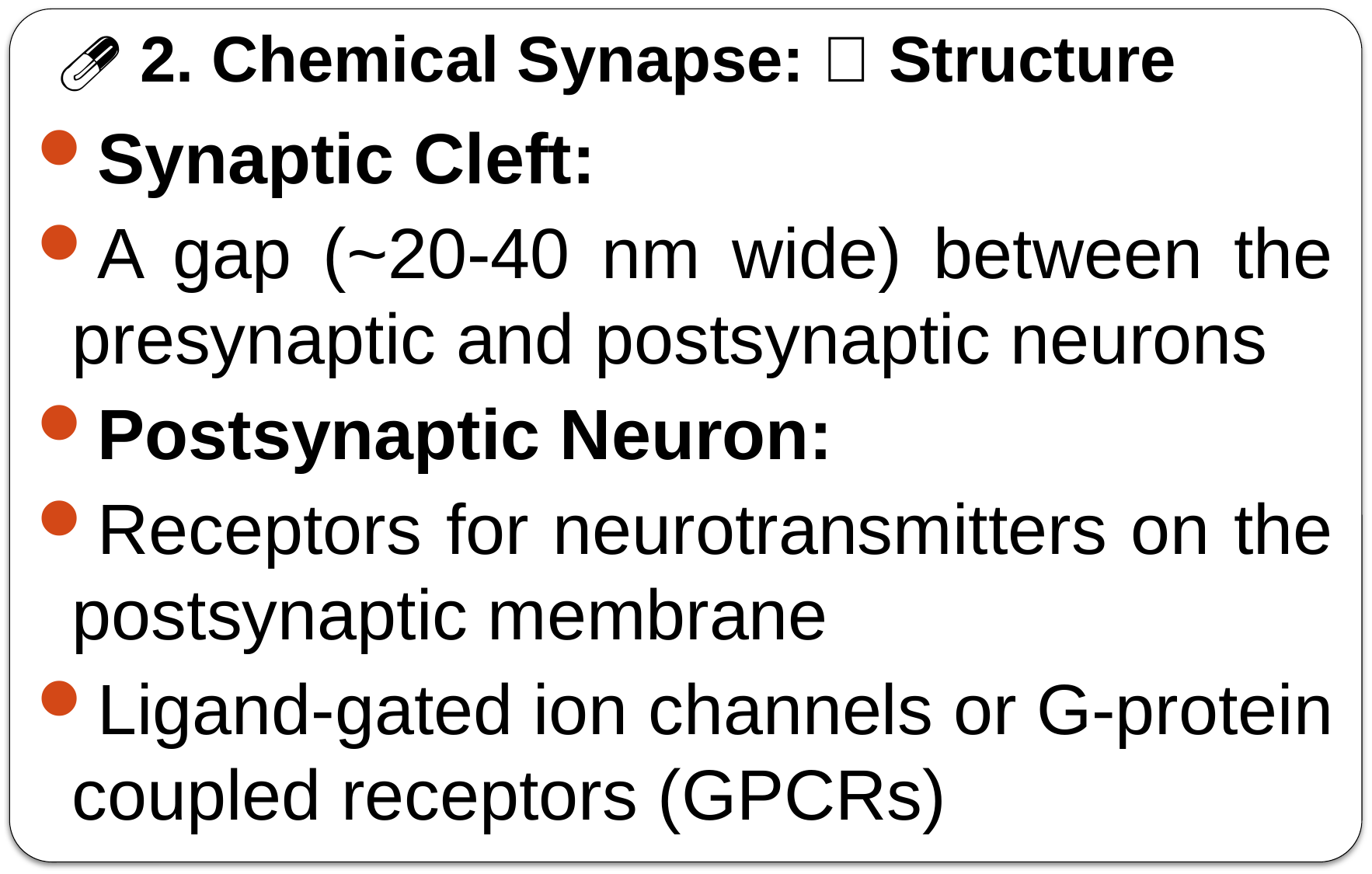

# 💊 2. Chemical Synapse: 🧬 Structure
Synaptic Cleft:
A gap (~20-40 nm wide) between the presynaptic and postsynaptic neurons
Postsynaptic Neuron:
Receptors for neurotransmitters on the postsynaptic membrane
Ligand-gated ion channels or G-protein coupled receptors (GPCRs)